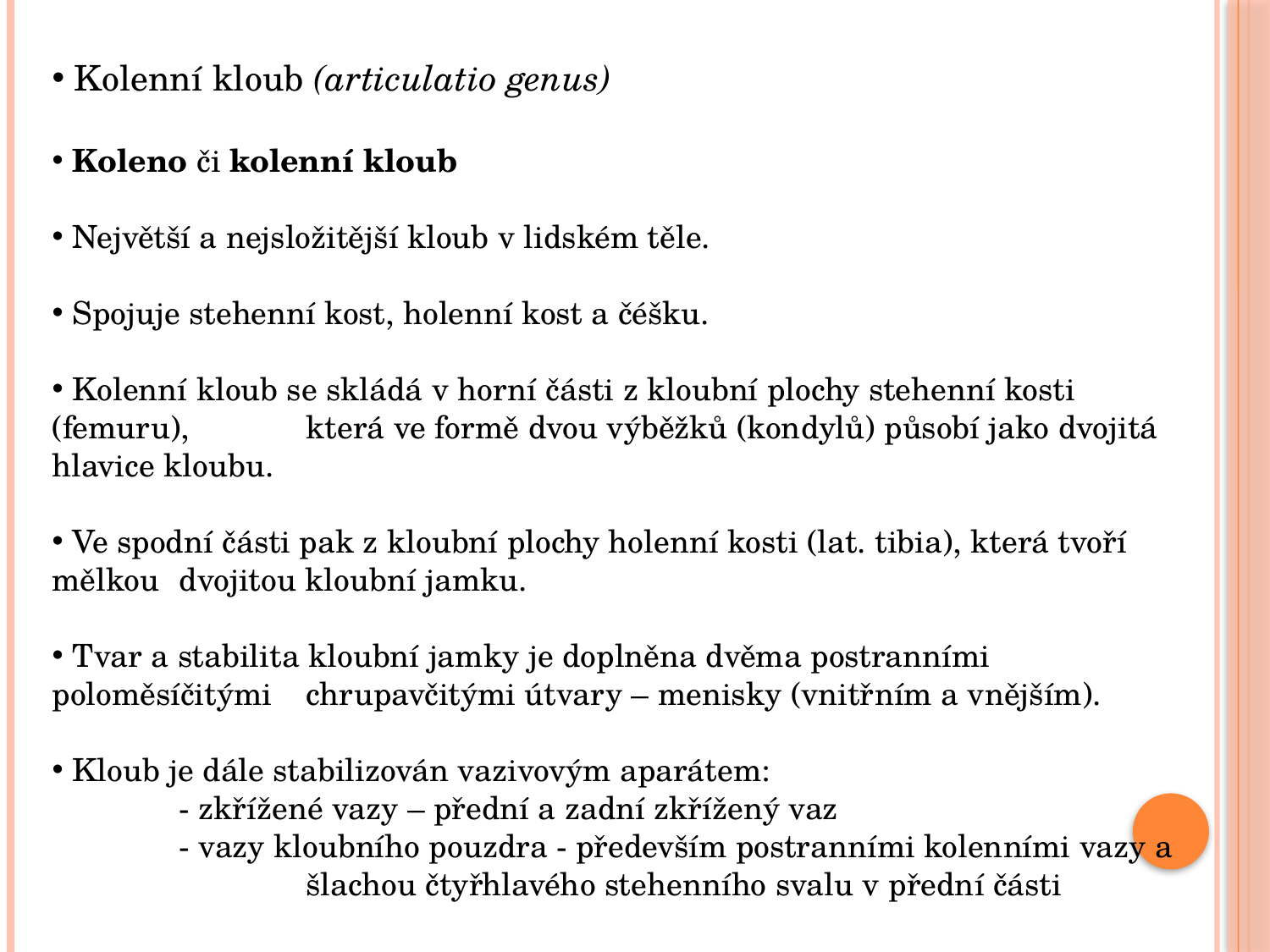

Kolenní kloub (articulatio genus)

 Koleno či kolenní kloub

 Největší a nejsložitější kloub v lidském těle.

 Spojuje stehenní kost, holenní kost a čéšku.

 Kolenní kloub se skládá v horní části z kloubní plochy stehenní kosti (femuru),  	která ve formě dvou výběžků (kondylů) působí jako dvojitá hlavice kloubu.

 Ve spodní části pak z kloubní plochy holenní kosti (lat. tibia), která tvoří mělkou  	dvojitou kloubní jamku.

 Tvar a stabilita kloubní jamky je doplněna dvěma postranními poloměsíčitými 	chrupavčitými útvary – menisky (vnitřním a vnějším).

 Kloub je dále stabilizován vazivovým aparátem:
	- zkřížené vazy – přední a zadní zkřížený vaz
	- vazy kloubního pouzdra - především postranními kolenními vazy a 			šlachou čtyřhlavého stehenního svalu v přední části